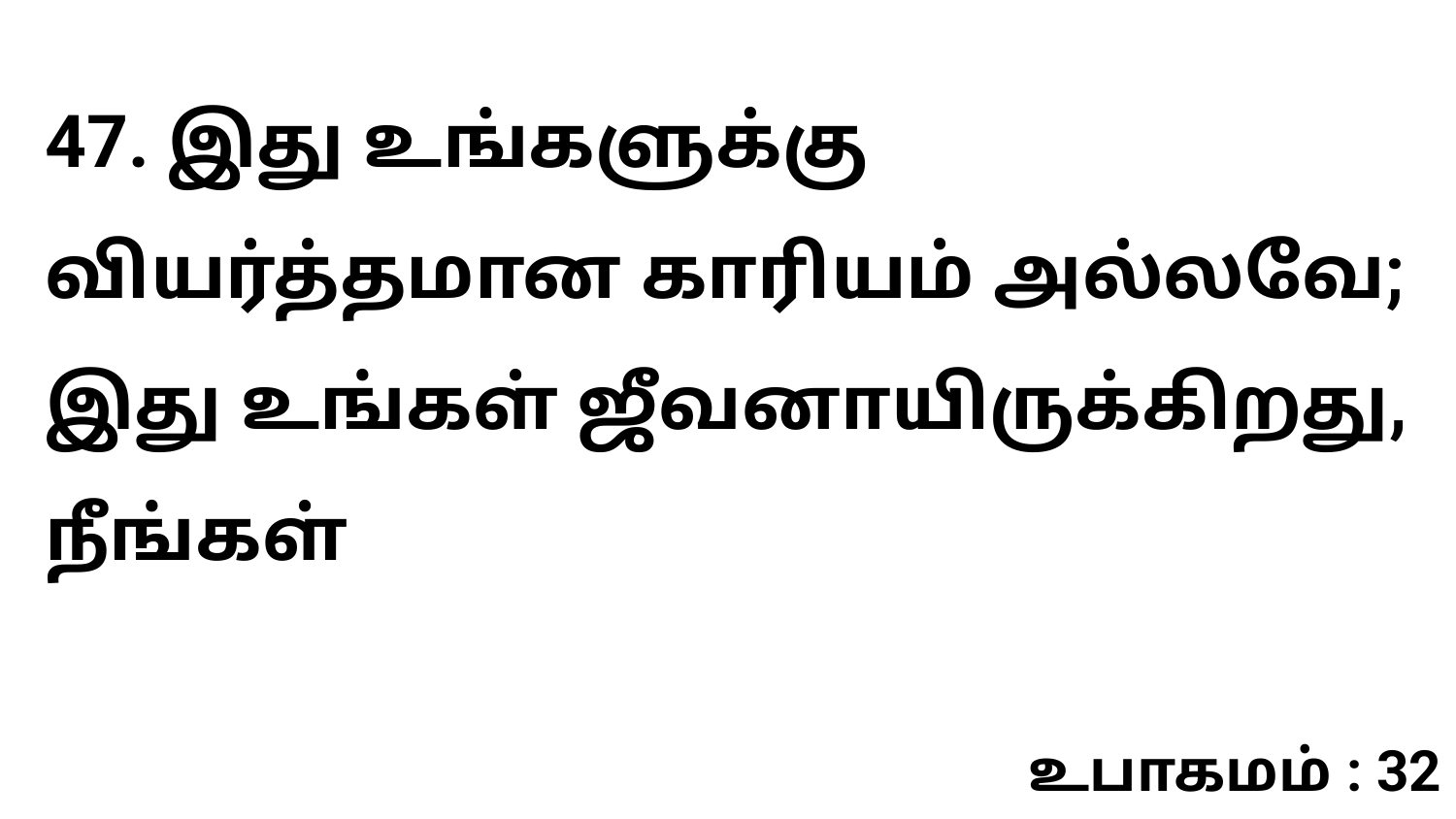

47. இது உங்களுக்கு வியர்த்தமான காரியம் அல்லவே; இது உங்கள் ஜீவனாயிருக்கிறது, நீங்கள்
உபாகமம் : 32